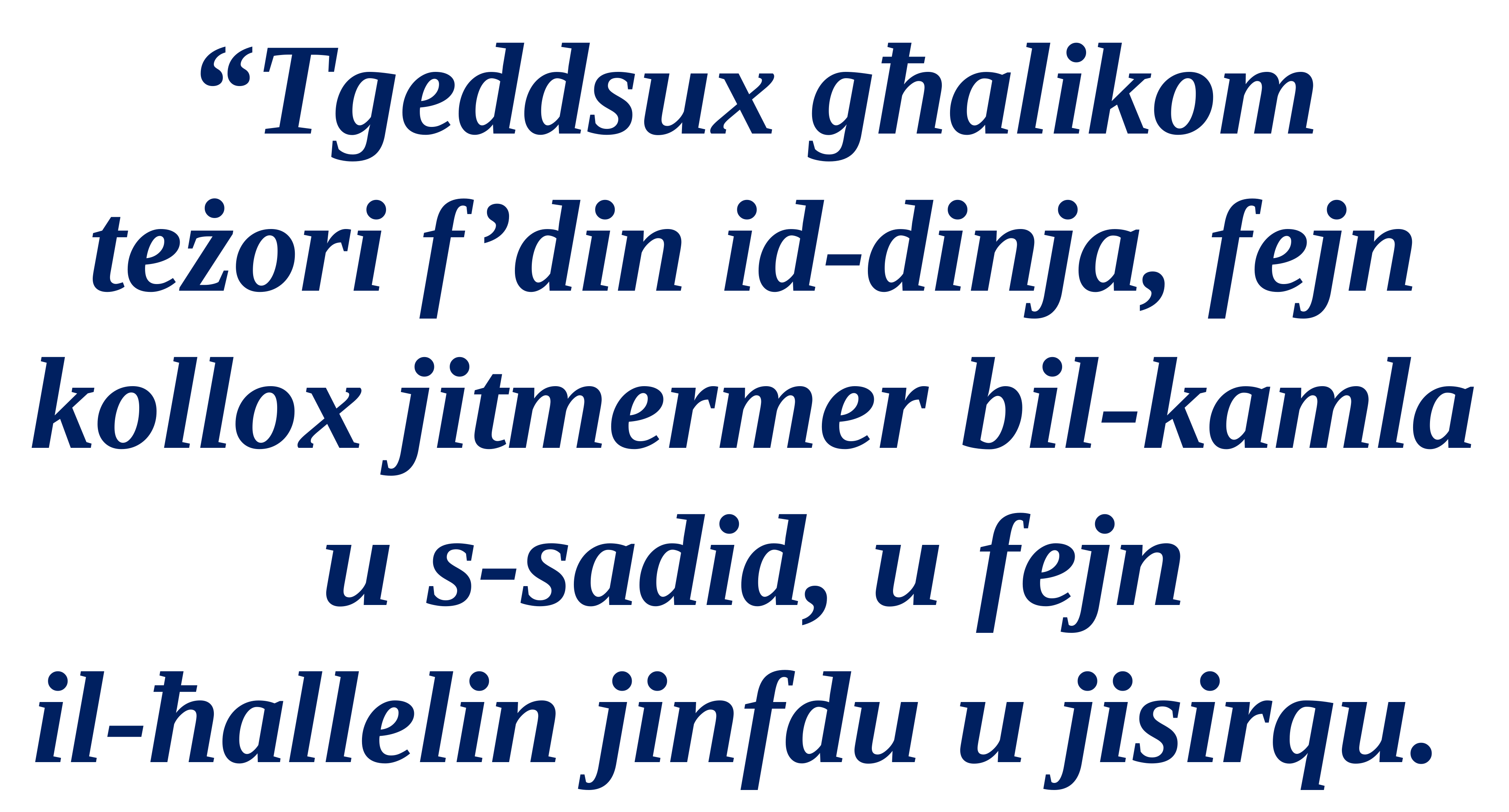

“Tgeddsux għalikom
teżori f’din id-dinja, fejn kollox jitmermer bil-kamla u s-sadid, u fejn
il-ħallelin jinfdu u jisirqu.